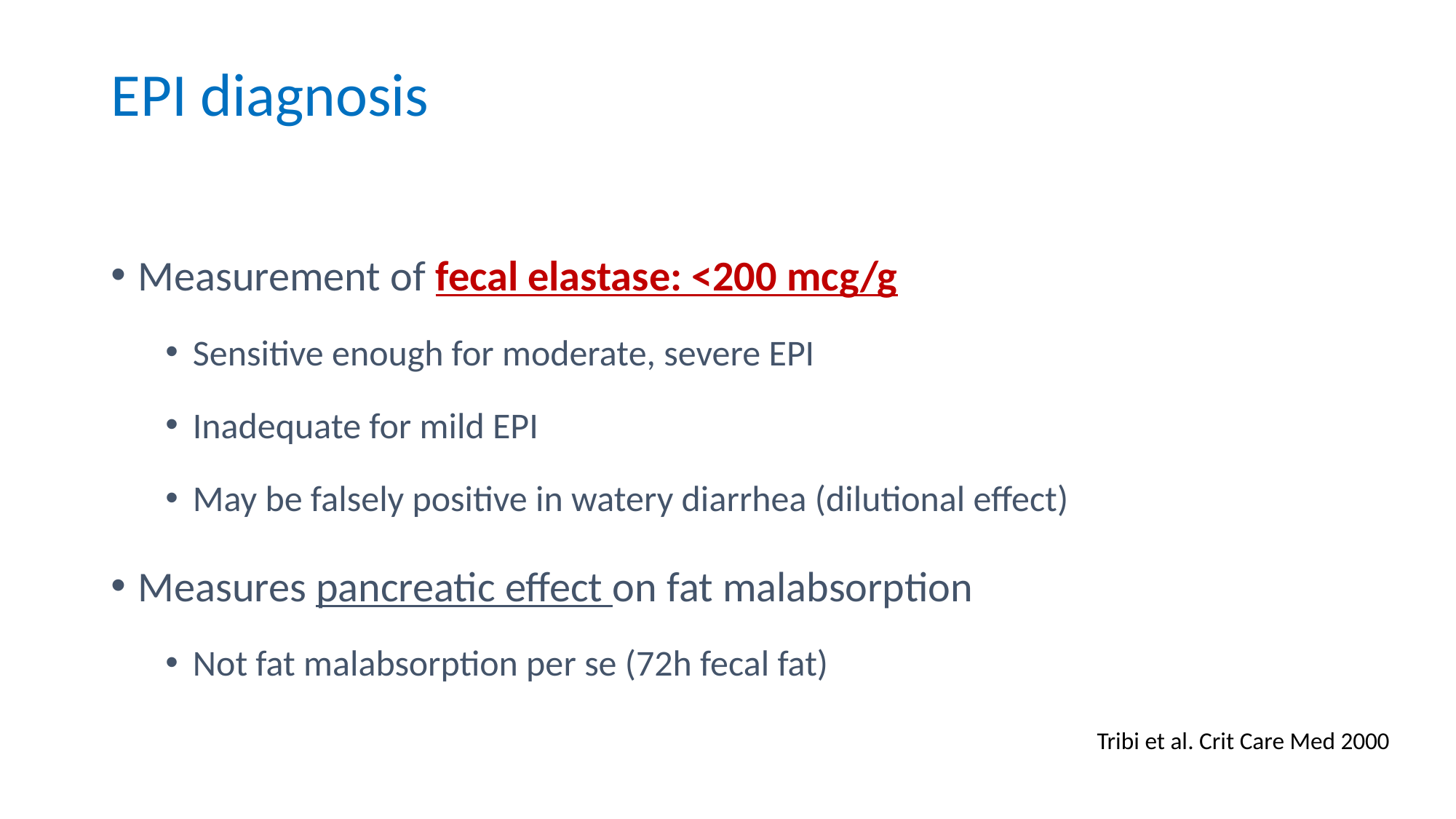

# EPI diagnosis
Measurement of fecal elastase: <200 mcg/g
Sensitive enough for moderate, severe EPI
Inadequate for mild EPI
May be falsely positive in watery diarrhea (dilutional effect)
Measures pancreatic effect on fat malabsorption
Not fat malabsorption per se (72h fecal fat)

Tribi et al. Crit Care Med 2000